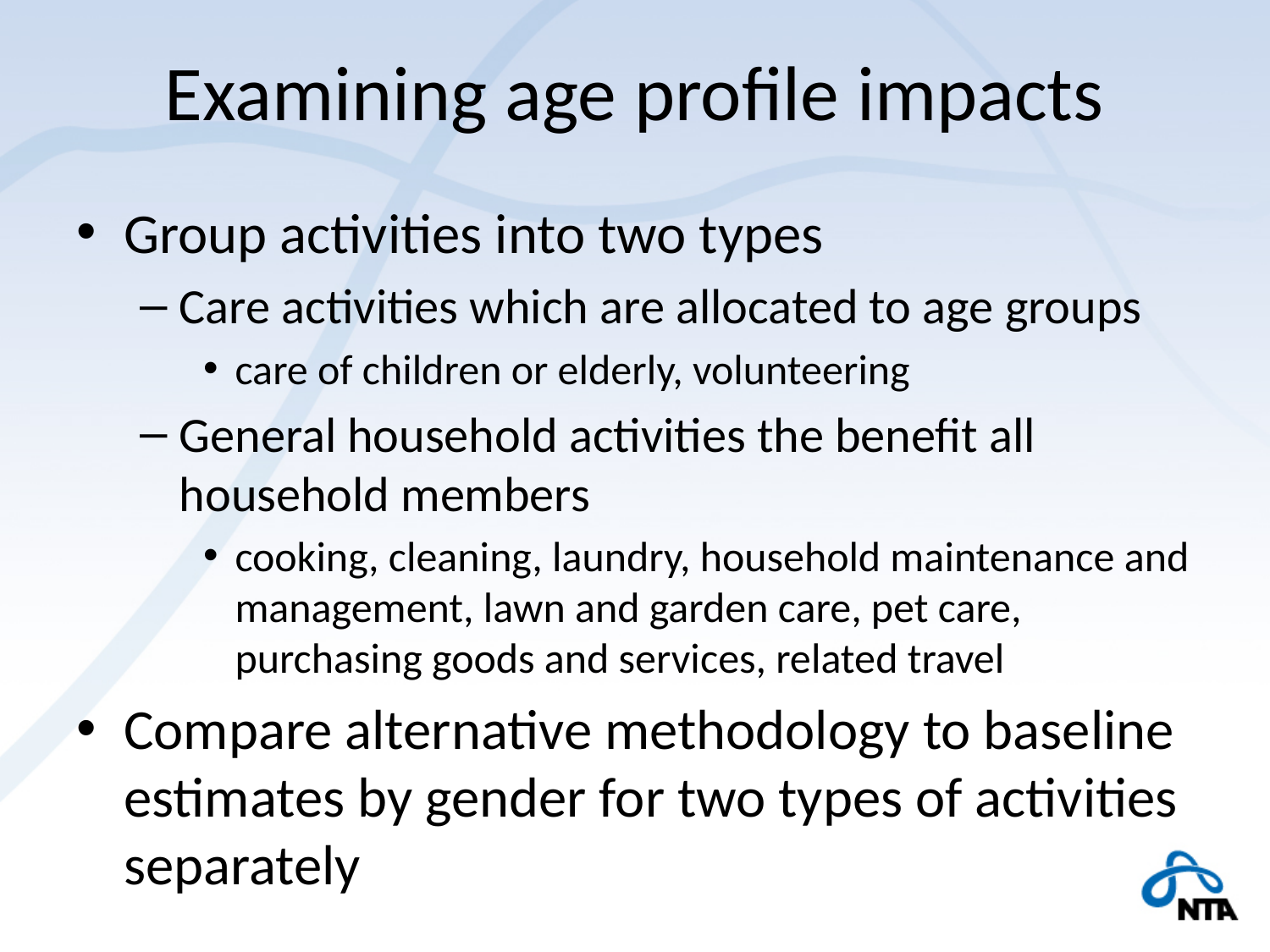

# Examining age profile impacts
Group activities into two types
Care activities which are allocated to age groups
care of children or elderly, volunteering
General household activities the benefit all household members
cooking, cleaning, laundry, household maintenance and management, lawn and garden care, pet care, purchasing goods and services, related travel
Compare alternative methodology to baseline estimates by gender for two types of activities separately